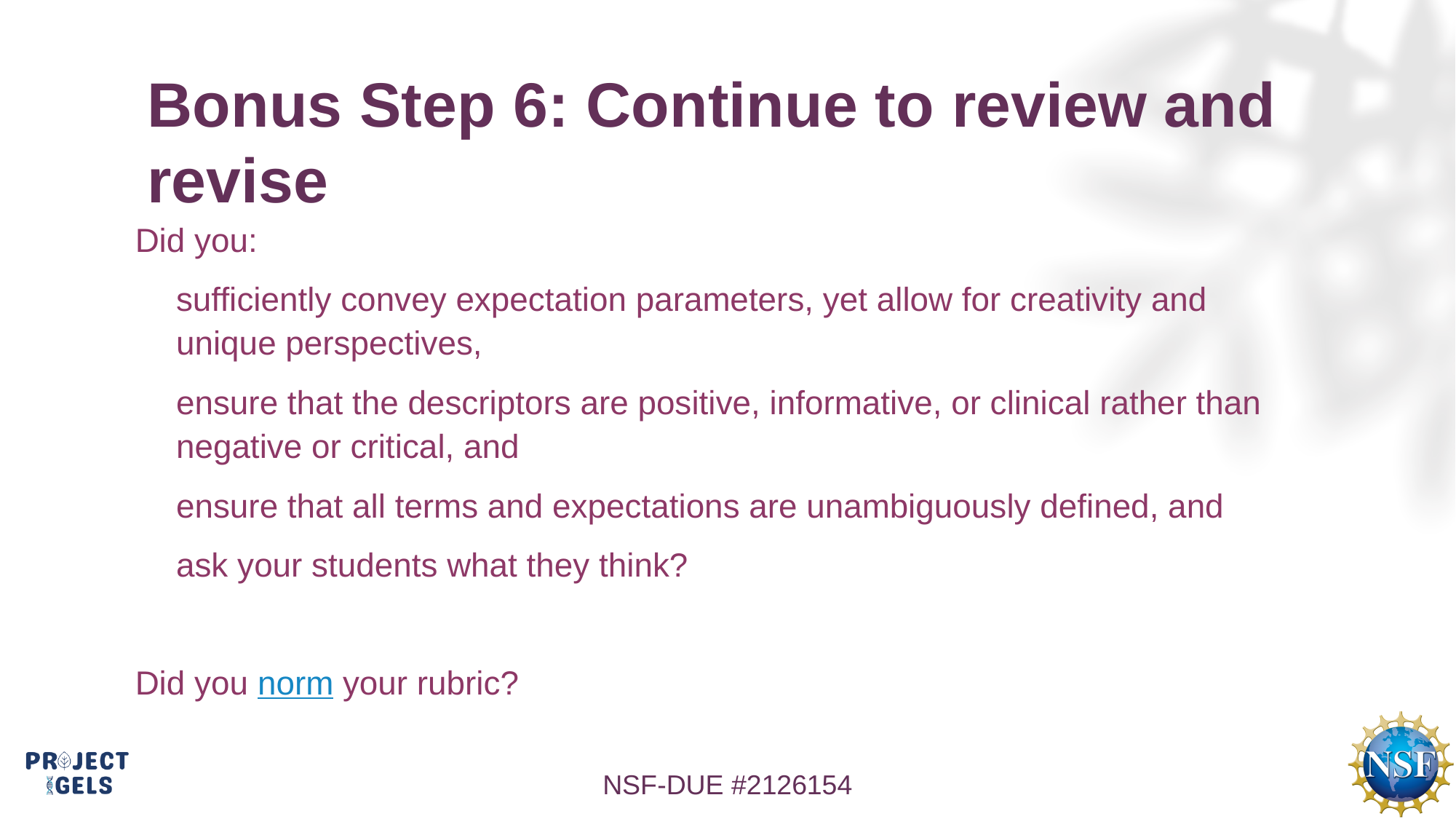

# Bonus Step 6: Continue to review and revise
Did you:
sufficiently convey expectation parameters, yet allow for creativity and unique perspectives,
ensure that the descriptors are positive, informative, or clinical rather than negative or critical, and
ensure that all terms and expectations are unambiguously defined, and
ask your students what they think?

Did you norm your rubric?